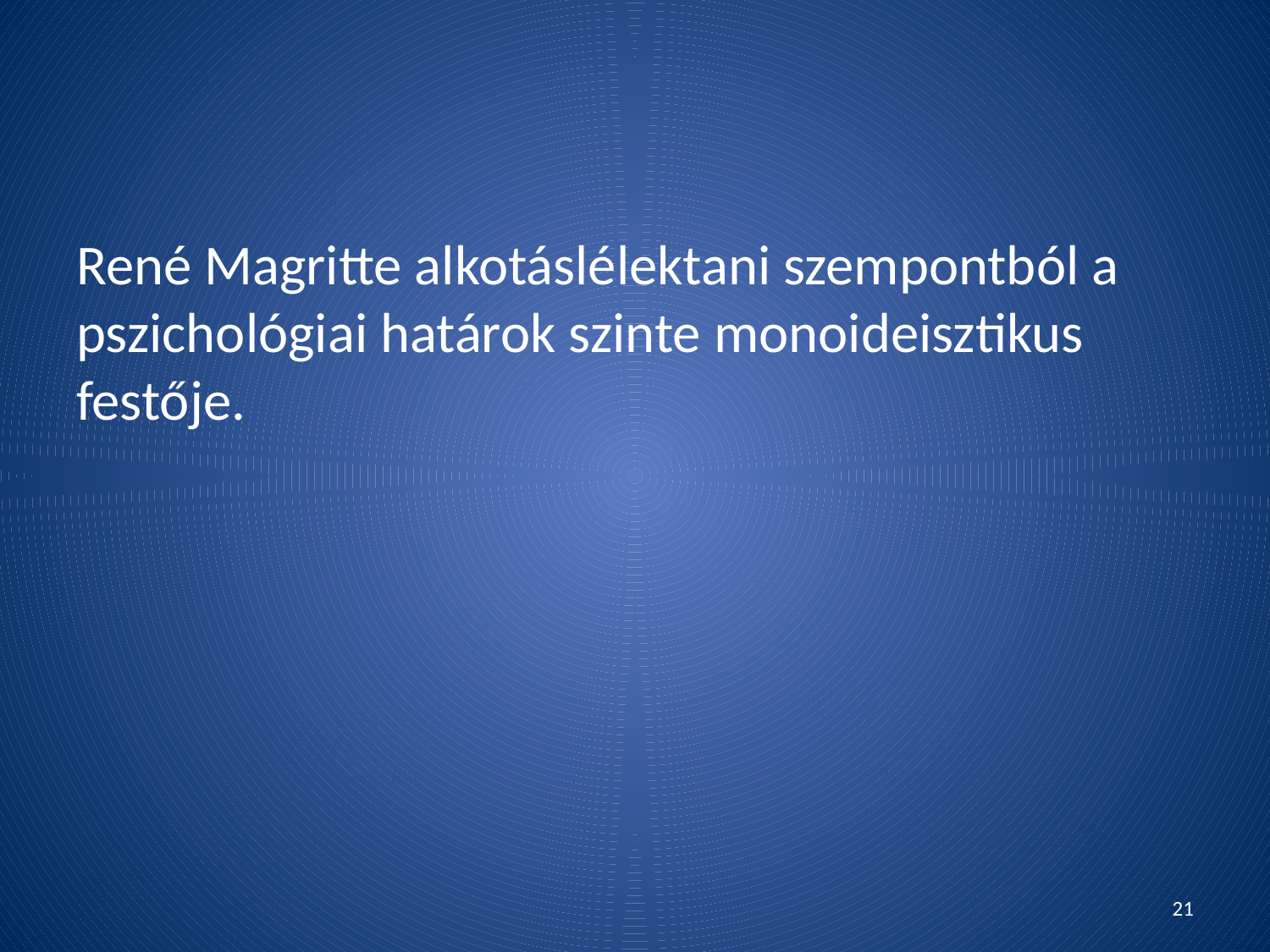

#
René Magritte alkotáslélektani szempontból a pszichológiai határok szinte monoideisztikus festője.

21